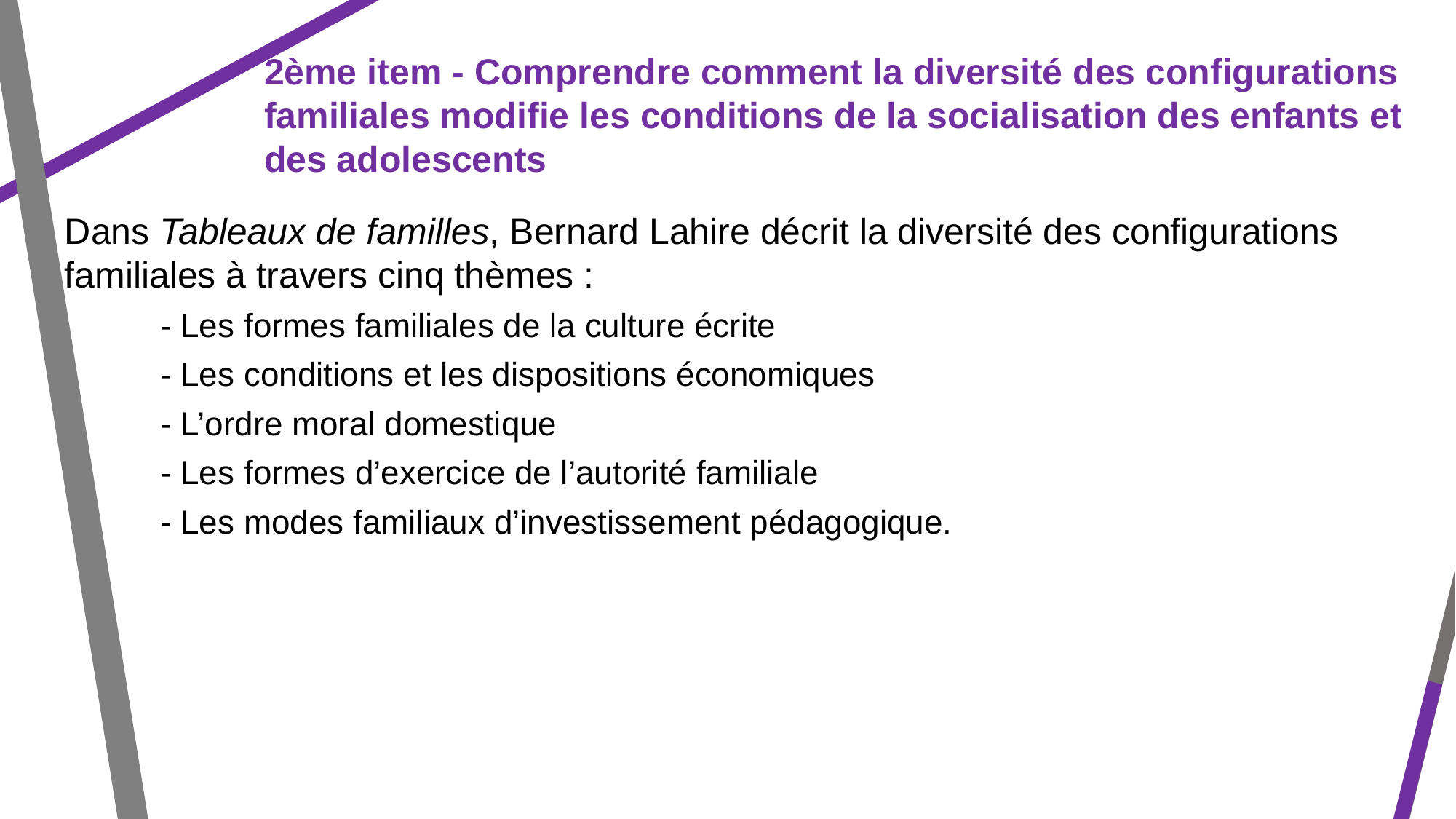

2ème item - Comprendre comment la diversité des configurations familiales modifie les conditions de la socialisation des enfants et des adolescents
Dans Tableaux de familles, Bernard Lahire décrit la diversité des configurations familiales à travers cinq thèmes :
- Les formes familiales de la culture écrite
- Les conditions et les dispositions économiques
- L’ordre moral domestique
- Les formes d’exercice de l’autorité familiale
- Les modes familiaux d’investissement pédagogique.